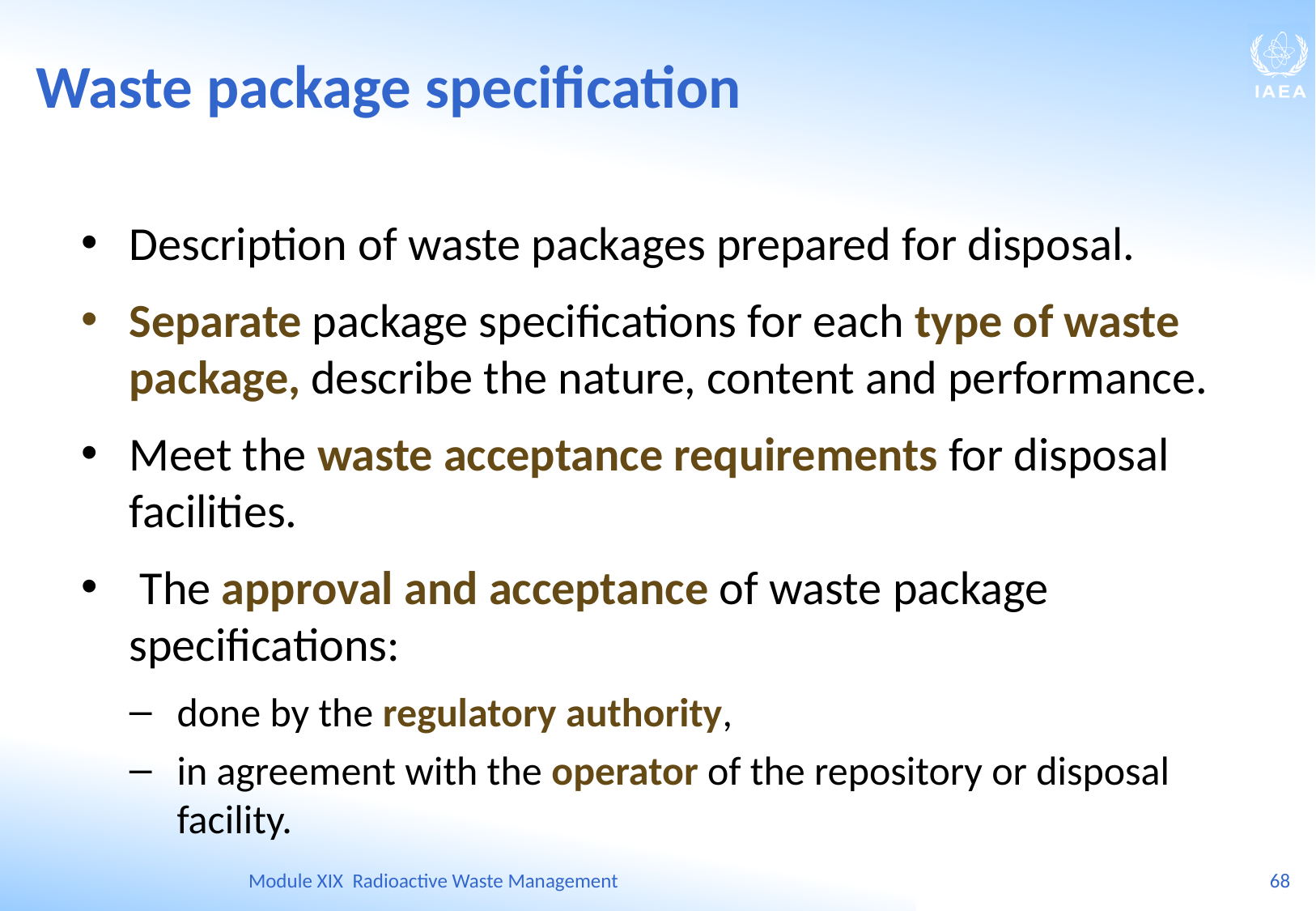

Waste package specification
Description of waste packages prepared for disposal.
Separate package specifications for each type of waste package, describe the nature, content and performance.
Meet the waste acceptance requirements for disposal facilities.
 The approval and acceptance of waste package specifications:
done by the regulatory authority,
in agreement with the operator of the repository or disposal facility.
Module XIX  Radioactive Waste Management
68